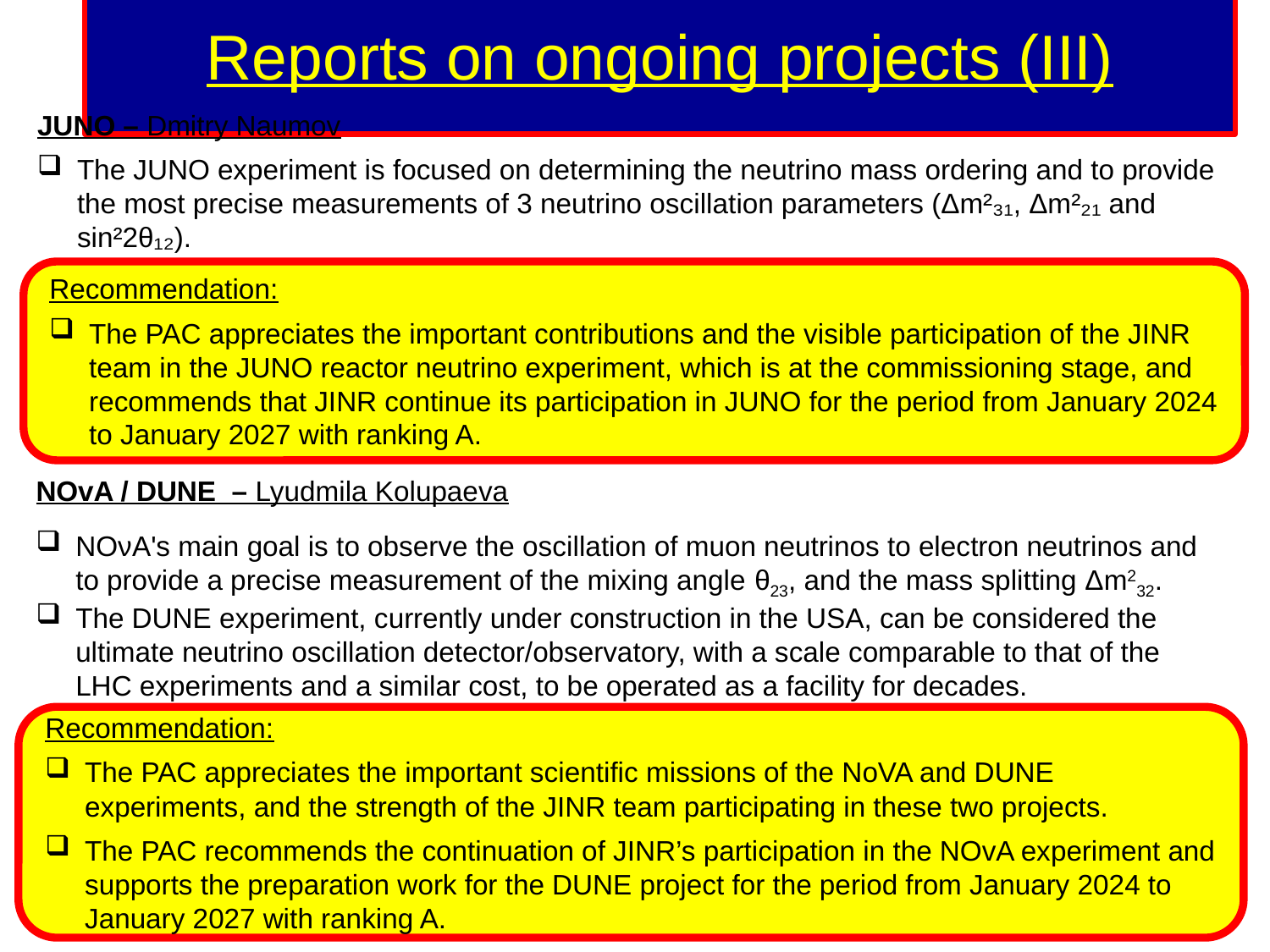

# Reports on ongoing projects (III)
JUNO – Dmitry Naumov
The JUNO experiment is focused on determining the neutrino mass ordering and to provide the most precise measurements of 3 neutrino oscillation parameters (Δm²₃₁, Δm²₂₁ and sin²2θ₁₂).
Recommendation:
The PAC appreciates the important contributions and the visible participation of the JINR team in the JUNO reactor neutrino experiment, which is at the commissioning stage, and recommends that JINR continue its participation in JUNO for the period from January 2024 to January 2027 with ranking A.
NOvA / DUNE  – Lyudmila Kolupaeva
NOνA's main goal is to observe the oscillation of muon neutrinos to electron neutrinos and to provide a precise measurement of the mixing angle θ23, and the mass splitting Δm232.
The DUNE experiment, currently under construction in the USA, can be considered the ultimate neutrino oscillation detector/observatory, with a scale comparable to that of the LHC experiments and a similar cost, to be operated as a facility for decades.
Recommendation:
The PAC appreciates the important scientific missions of the NoVA and DUNE experiments, and the strength of the JINR team participating in these two projects.
The PAC recommends the continuation of JINR’s participation in the NOvA experiment and supports the preparation work for the DUNE project for the period from January 2024 to January 2027 with ranking A.
Itzhak Tserruya
134 SC JINR, September 21-22, 2023
12